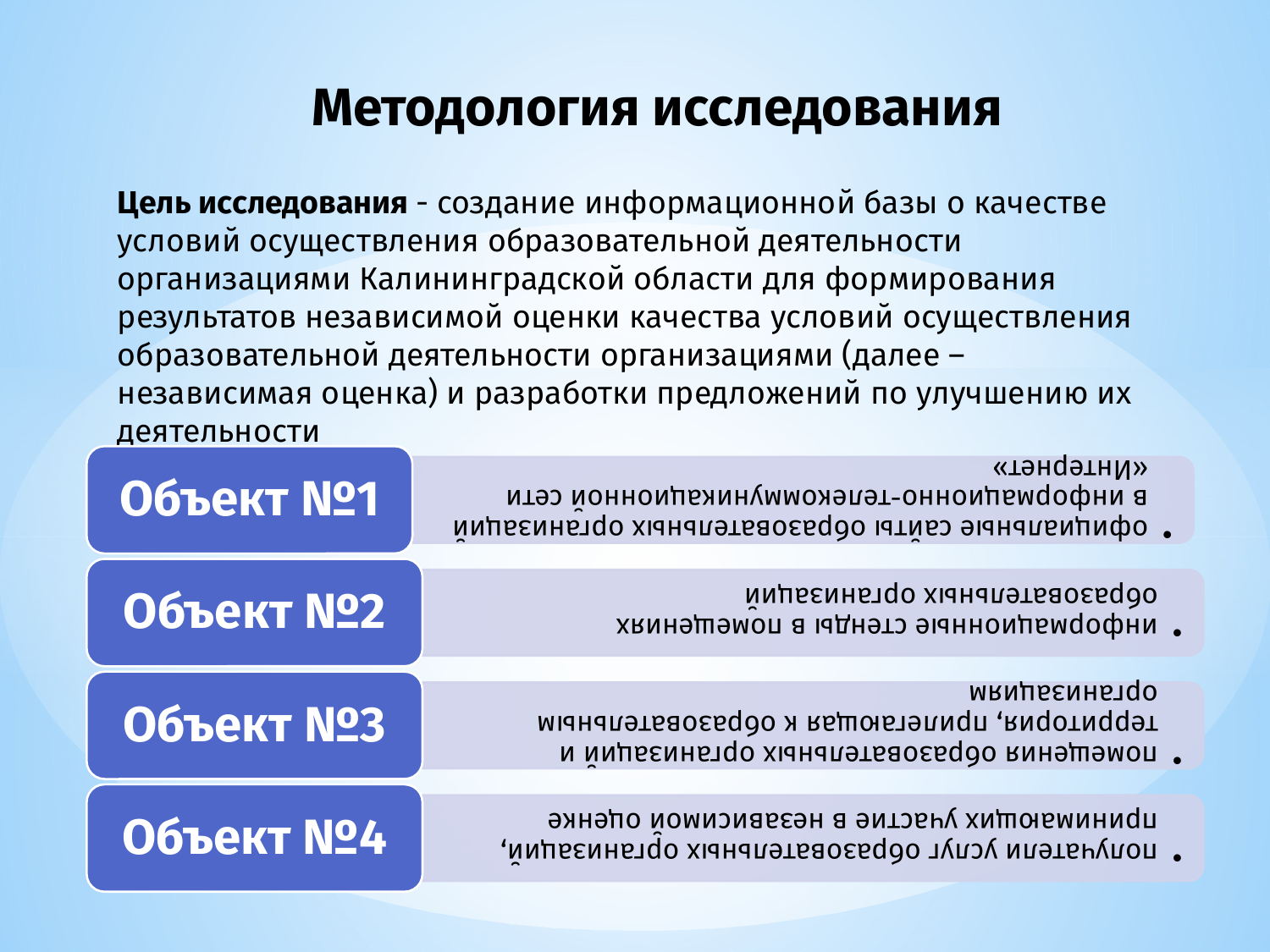

# Методология исследования
Цель исследования - создание информационной базы о качестве условий осуществления образовательной деятельности организациями Калининградской области для формирования результатов независимой оценки качества условий осуществления образовательной деятельности организациями (далее – независимая оценка) и разработки предложений по улучшению их деятельности
официальные сайты образовательных организаций в информационно-телекоммуникационной сети «Интернет»
Объект №1
информационные стенды в помещениях образовательных организаций
Объект №2
помещения образовательных организаций и территория, прилегающая к образовательным организациям
Объект №3
получатели услуг образовательных организаций, принимающих участие в независимой оценке
Объект №4